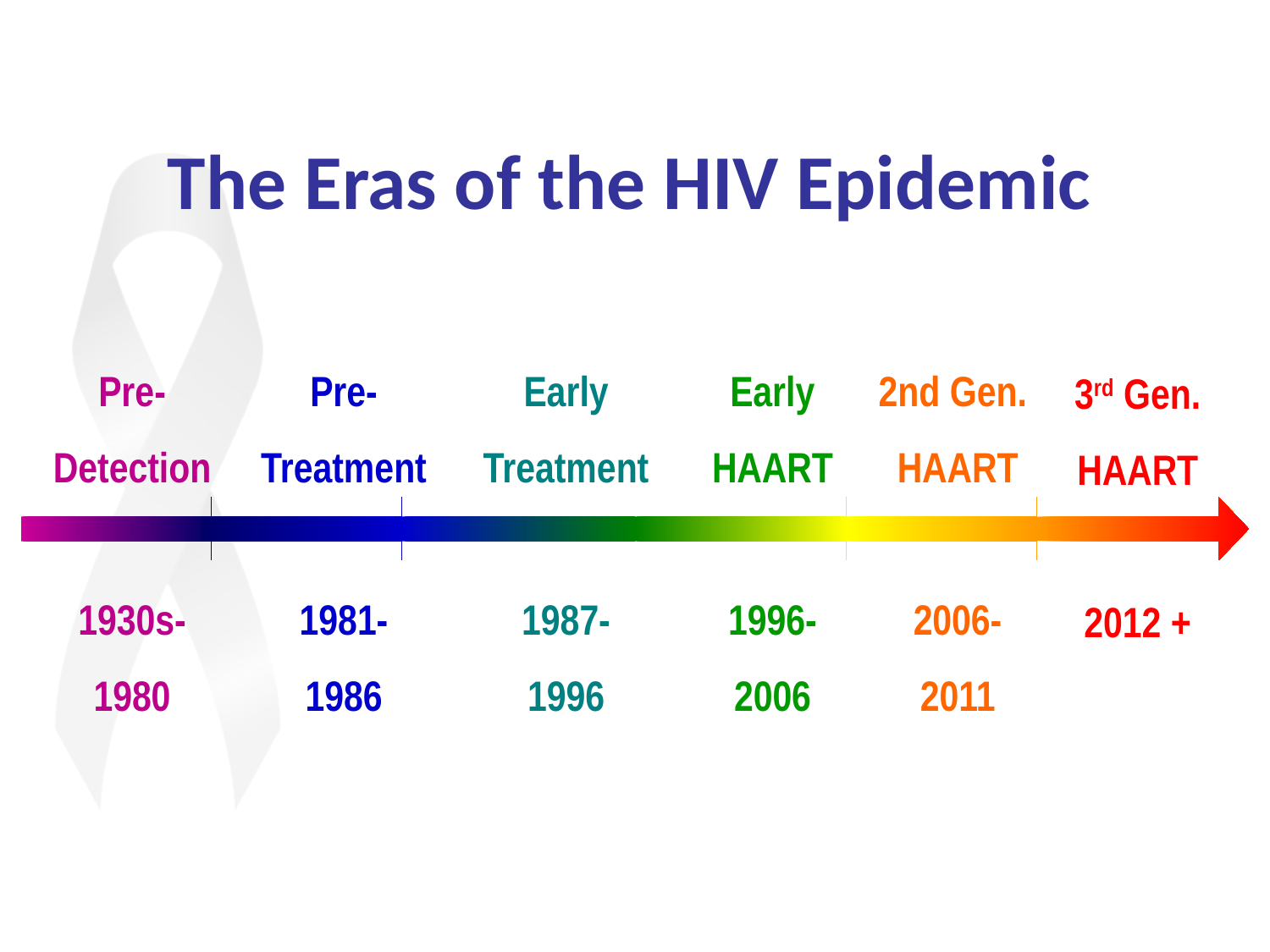

The Eras of the HIV Epidemic
Pre-
Detection

1930s-
1980
Pre-
Treatment

1981-
1986
Early
Treatment

1987-
1996
Early
HAART

1996-2006
2nd Gen.
HAART

2006-
2011
3rd Gen.
HAART

2012 +